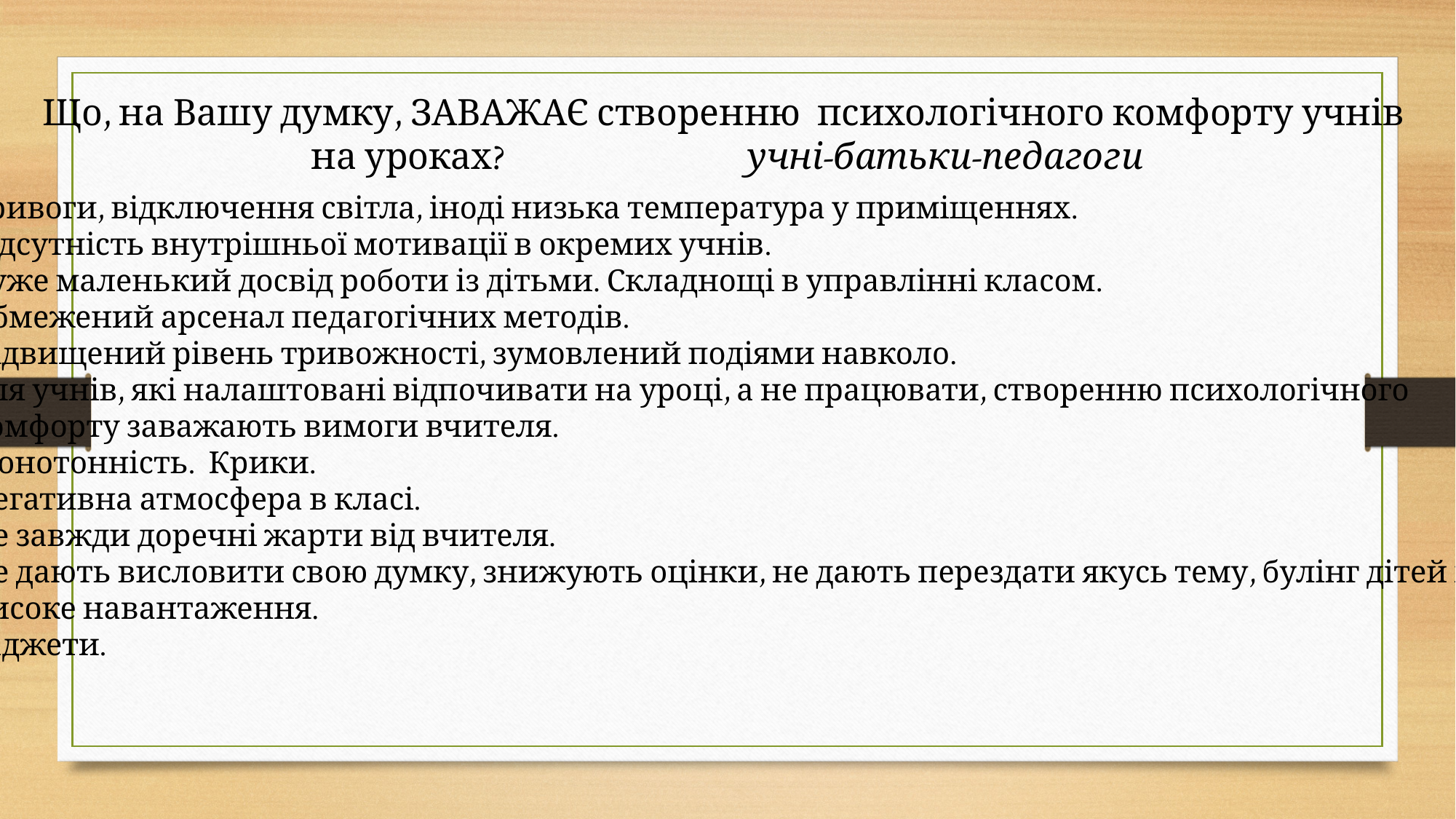

Що, на Вашу думку, ЗАВАЖАЄ створенню  психологічного комфорту учнів
на уроках?			учні-батьки-педагоги
Тривоги, відключення світла, іноді низька температура у приміщеннях.
Відсутність внутрішньої мотивації в окремих учнів.
Дуже маленький досвід роботи із дітьми. Складнощі в управлінні класом.
Обмежений арсенал педагогічних методів.
Підвищений рівень тривожності, зумовлений подіями навколо.
Для учнів, які налаштовані відпочивати на уроці, а не працювати, створенню психологічного
комфорту заважають вимоги вчителя.
Монотонність.  Крики.
Негативна атмосфера в класі.
Не завжди доречні жарти від вчителя.
Не дають висловити свою думку, знижують оцінки, не дають перездати якусь тему, булінг дітей і тд.
Високе навантаження.
Гаджети.